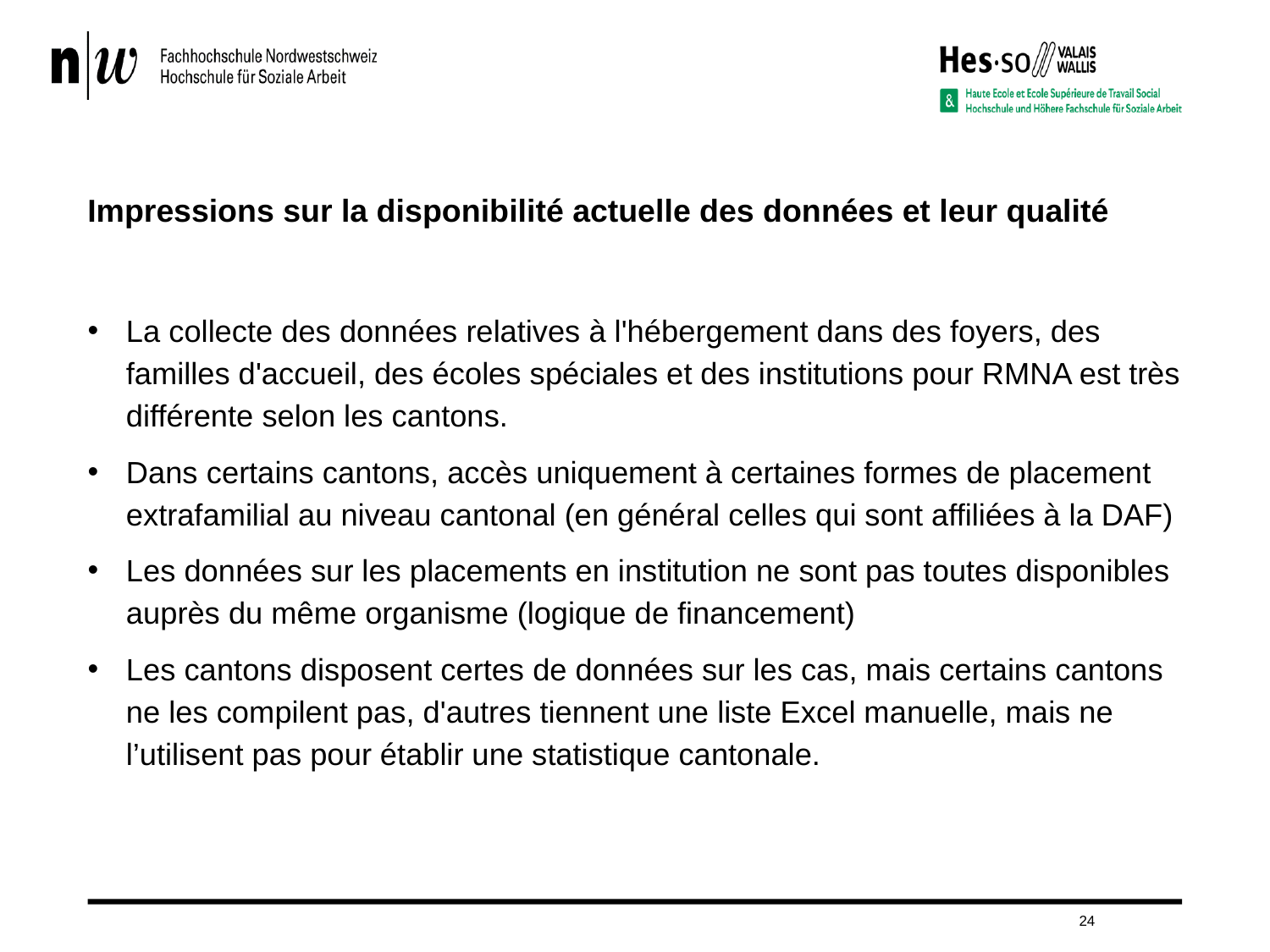

# Impressions sur la disponibilité actuelle des données et leur qualité
La collecte des données relatives à l'hébergement dans des foyers, des familles d'accueil, des écoles spéciales et des institutions pour RMNA est très différente selon les cantons.
Dans certains cantons, accès uniquement à certaines formes de placement extrafamilial au niveau cantonal (en général celles qui sont affiliées à la DAF)
Les données sur les placements en institution ne sont pas toutes disponibles auprès du même organisme (logique de financement)
Les cantons disposent certes de données sur les cas, mais certains cantons ne les compilent pas, d'autres tiennent une liste Excel manuelle, mais ne l’utilisent pas pour établir une statistique cantonale.
24